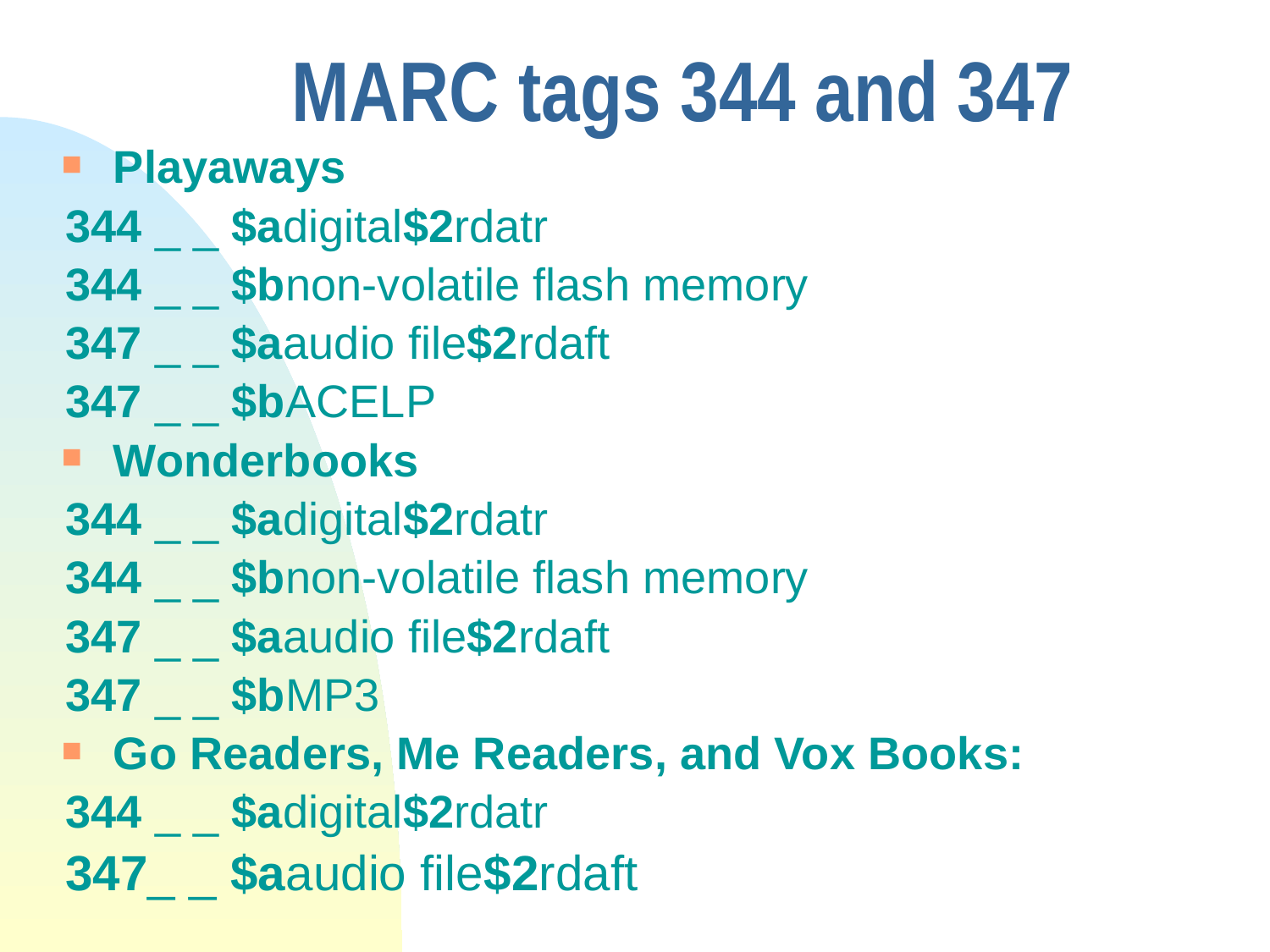

# MARC tags 344 and 347
Playaways
344 _ _ $adigital$2rdatr
344 _ _ $bnon-volatile flash memory
347 _ _ $aaudio file$2rdaft
347 _ _ $bACELP
Wonderbooks
344 _ _ $adigital$2rdatr
344 _ _ $bnon-volatile flash memory
347 _ _ $aaudio file$2rdaft
347 _ _ $bMP3
Go Readers, Me Readers, and Vox Books:
344 _ _ $adigital$2rdatr
347_ _ $aaudio file$2rdaft